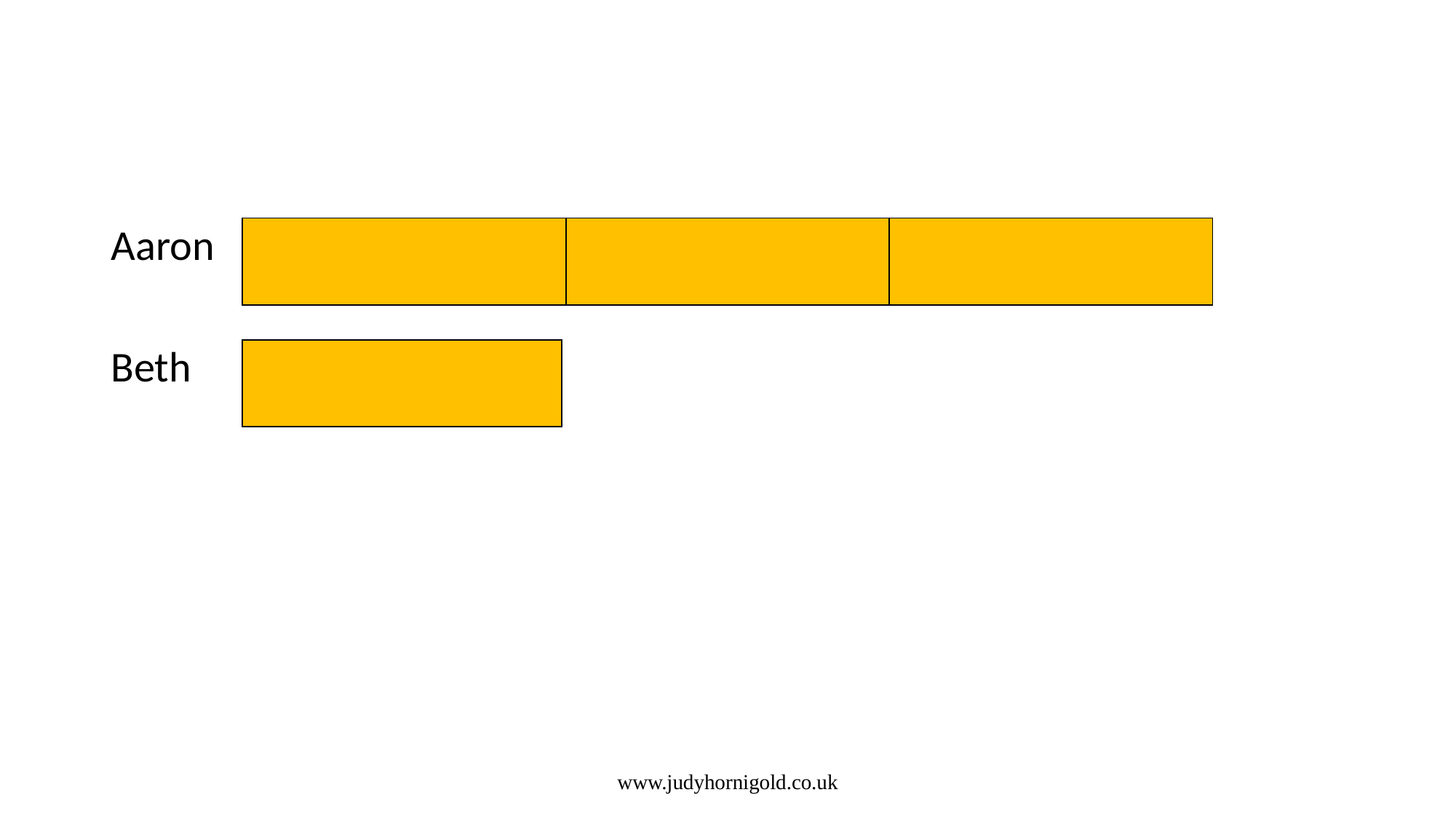

Aaron

Beth
|  |  |  |
| --- | --- | --- |
|  |
| --- |
www.judyhornigold.co.uk